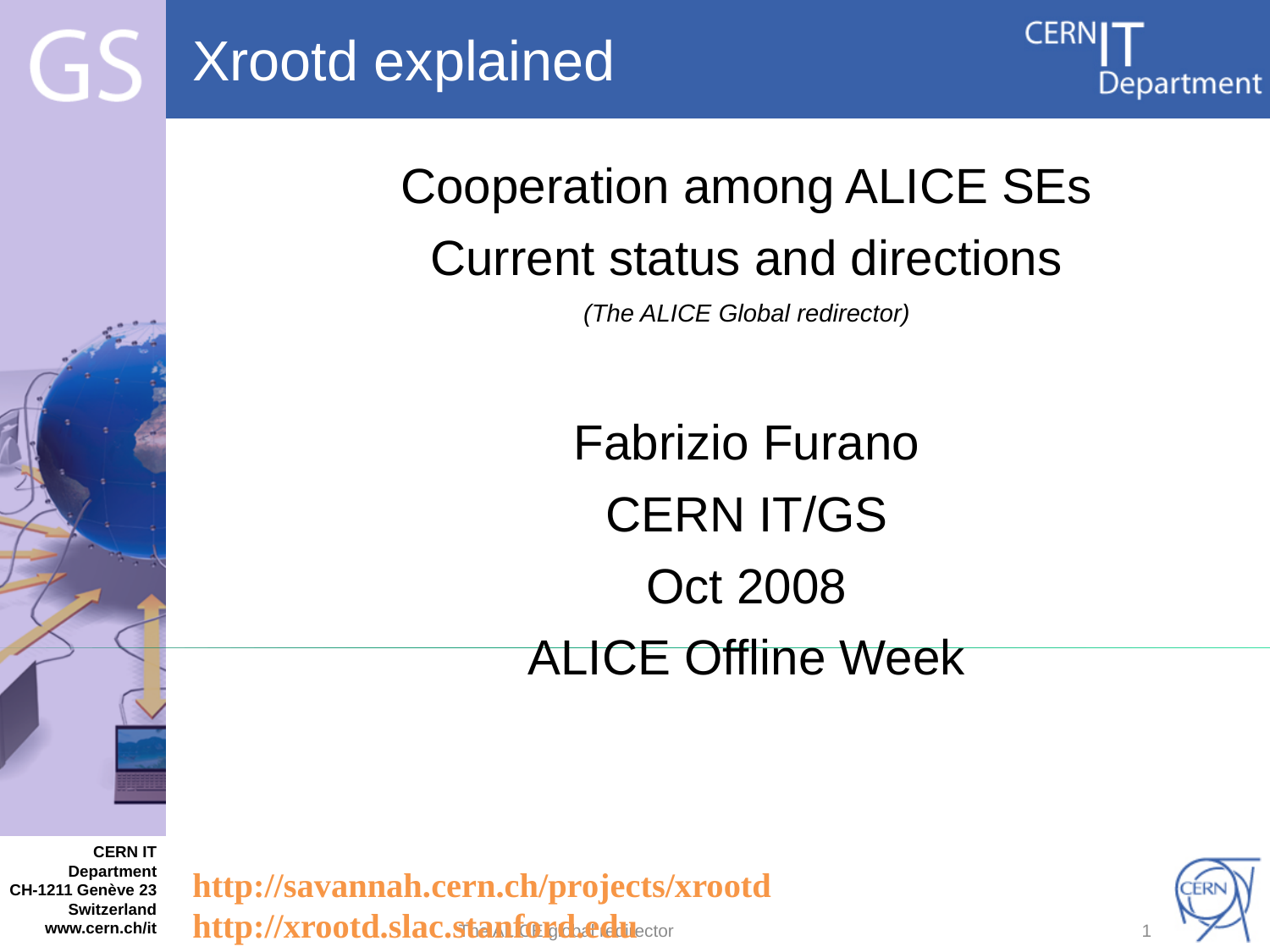

# Xrootd explained
Cooperation among ALICE SEs
Current status and directions
(The ALICE Global redirector)

Fabrizio Furano
CERN IT/GS
Oct 2008
ALICE Offline Week
http://savannah.cern.ch/projects/xrootd
http://xrootd.slac.stanford.edu

The ALICE global redirector
1